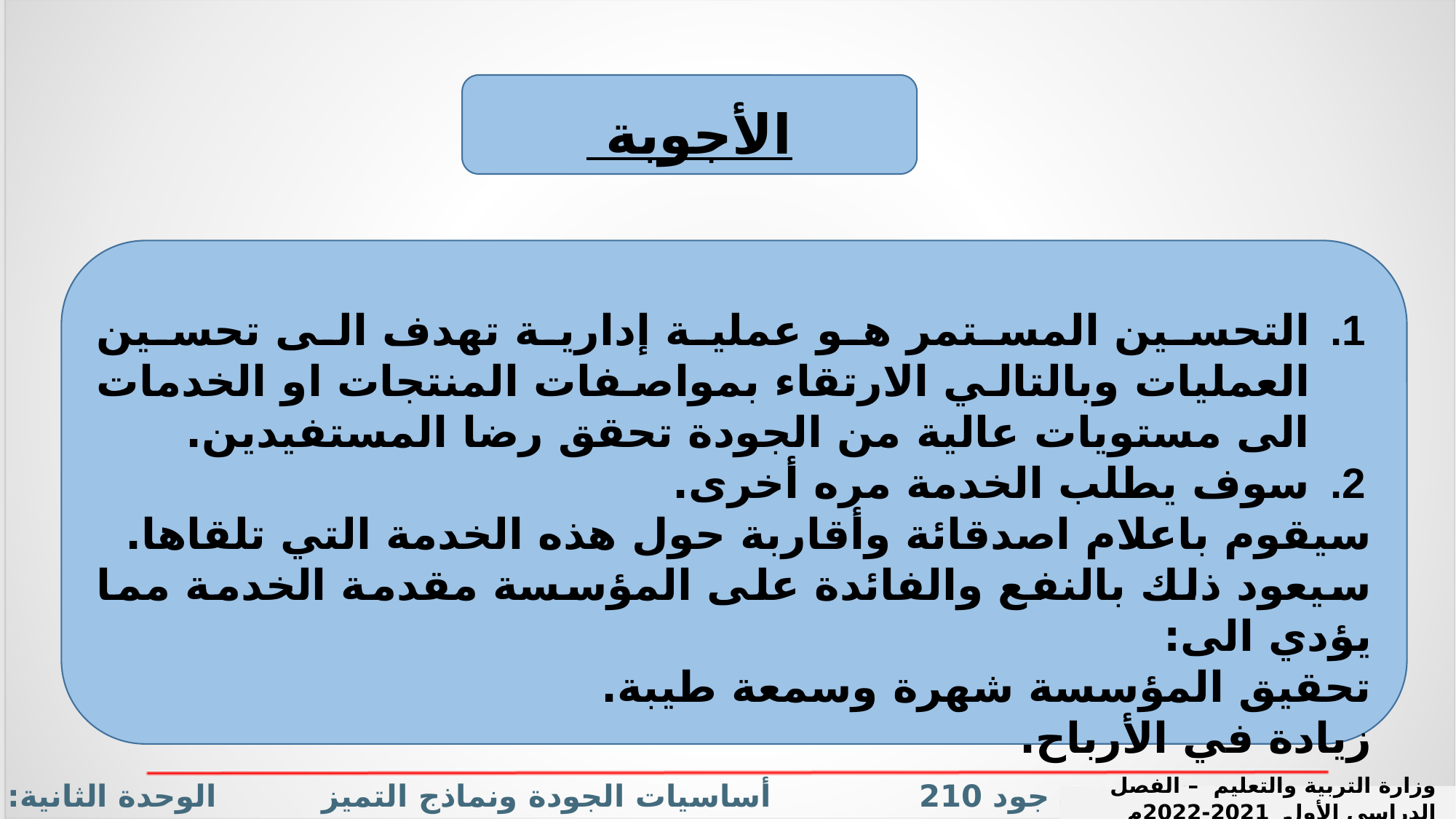

الأجوبة

التحسين المستمر هو عملية إدارية تهدف الى تحسين العمليات وبالتالي الارتقاء بمواصفات المنتجات او الخدمات الى مستويات عالية من الجودة تحقق رضا المستفيدين.
سوف يطلب الخدمة مره أخرى.
سيقوم باعلام اصدقائة وأقاربة حول هذه الخدمة التي تلقاها.
سيعود ذلك بالنفع والفائدة على المؤسسة مقدمة الخدمة مما يؤدي الى:
تحقيق المؤسسة شهرة وسمعة طيبة.
زيادة في الأرباح.

جود 210              أساسيات الجودة ونماذج التميز          الوحدة الثانية:  دعائم الجودة (التحسين المستمر + إرضاء الزبون)
وزارة التربية والتعليم  – الفصل الدراسي الأول  2021-2022م